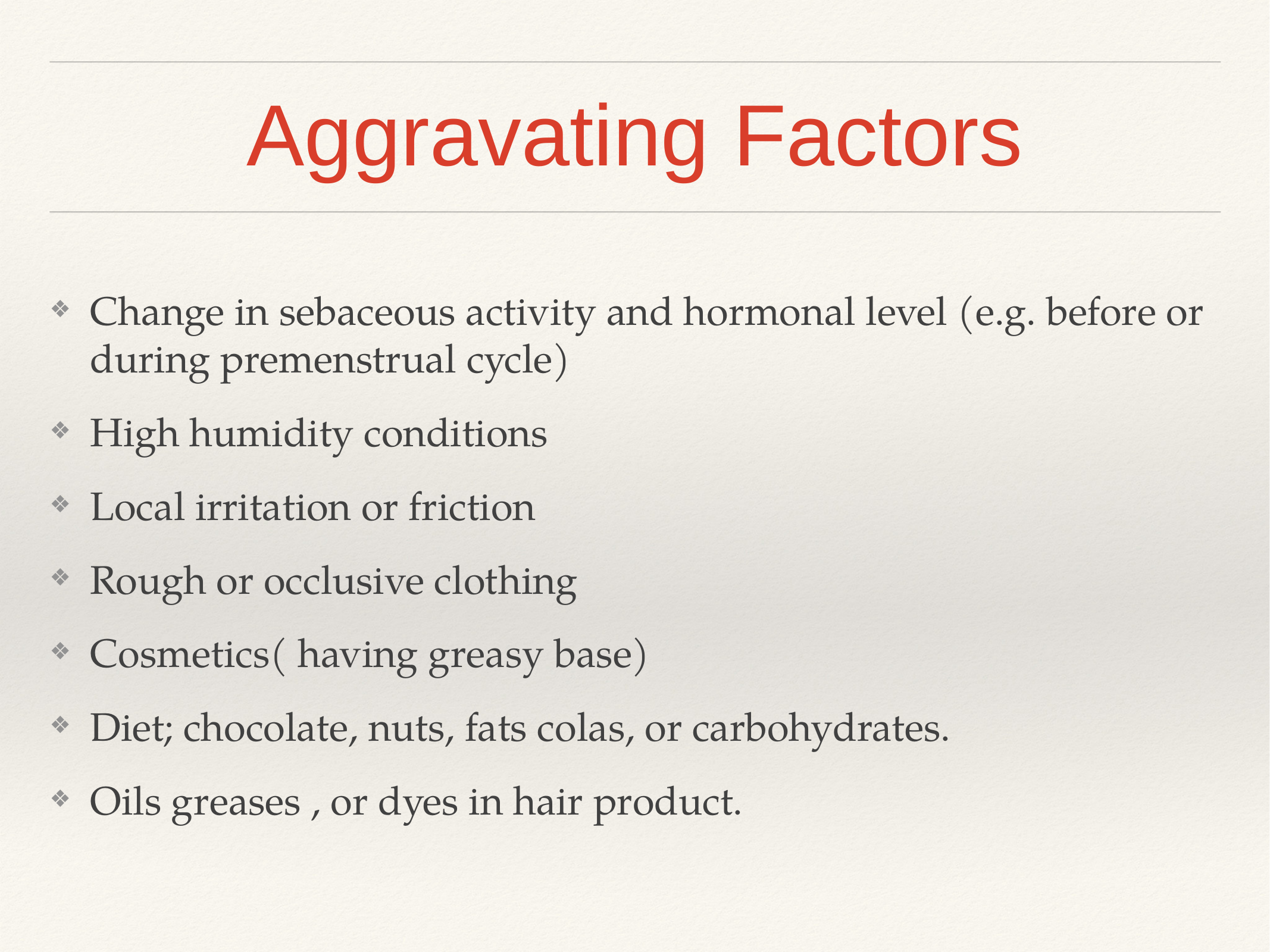

# Aggravating Factors
Change in sebaceous activity and hormonal level (e.g. before or during premenstrual cycle)
High humidity conditions
Local irritation or friction
Rough or occlusive clothing
Cosmetics( having greasy base)
Diet; chocolate, nuts, fats colas, or carbohydrates.
Oils greases , or dyes in hair product.